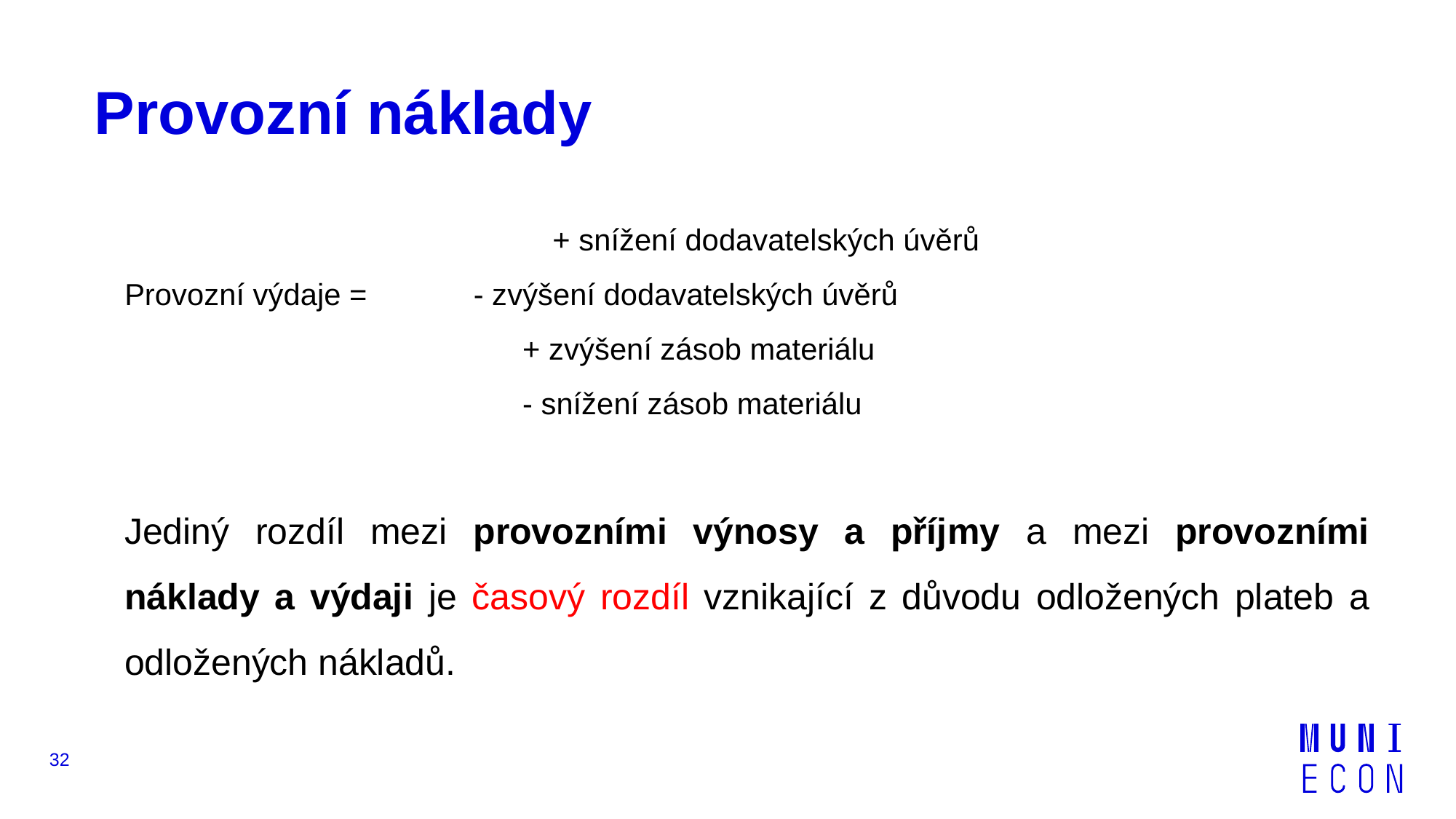

# Provozní náklady
		             			+ snížení dodavatelských úvěrů
Provozní výdaje =           	- zvýšení dodavatelských úvěrů
                        	+ zvýšení zásob materiálu
	            	- snížení zásob materiálu

Jediný rozdíl mezi provozními výnosy a příjmy a mezi provozními náklady a výdaji je časový rozdíl vznikající z důvodu odložených plateb a odložených nákladů.
32